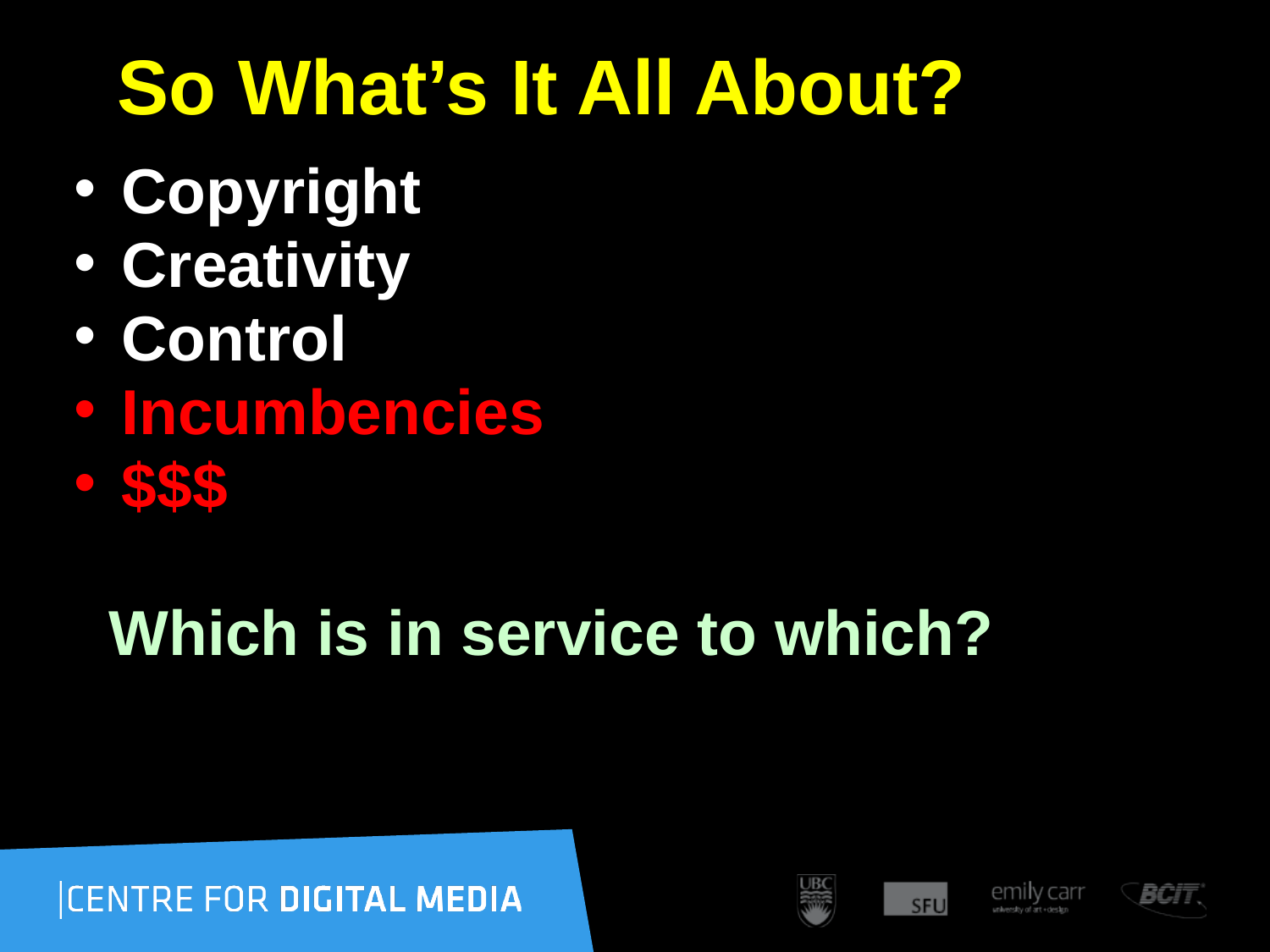

# So What’s It All About?
Copyright
Creativity
Control
Incumbencies
$$$

  Which is in service to which?